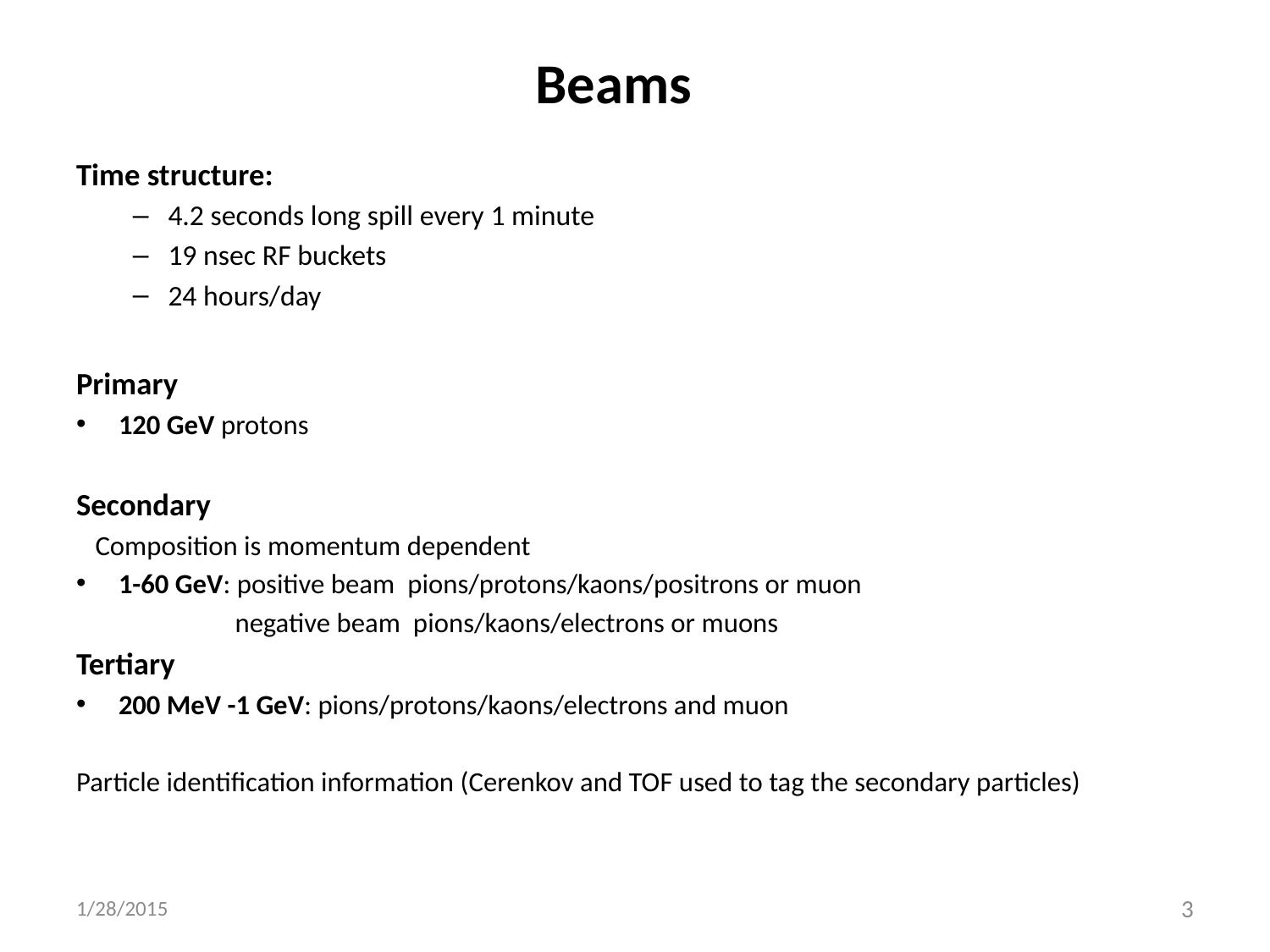

# Beams
Time structure:
4.2 seconds long spill every 1 minute
19 nsec RF buckets
24 hours/day

Primary
120 GeV protons

Secondary
   Composition is momentum dependent
1-60 GeV: positive beam  pions/protons/kaons/positrons or muon
                         negative beam  pions/kaons/electrons or muons
Tertiary
200 MeV -1 GeV: pions/protons/kaons/electrons and muon

Particle identification information (Cerenkov and TOF used to tag the secondary particles)

1/28/2015
3